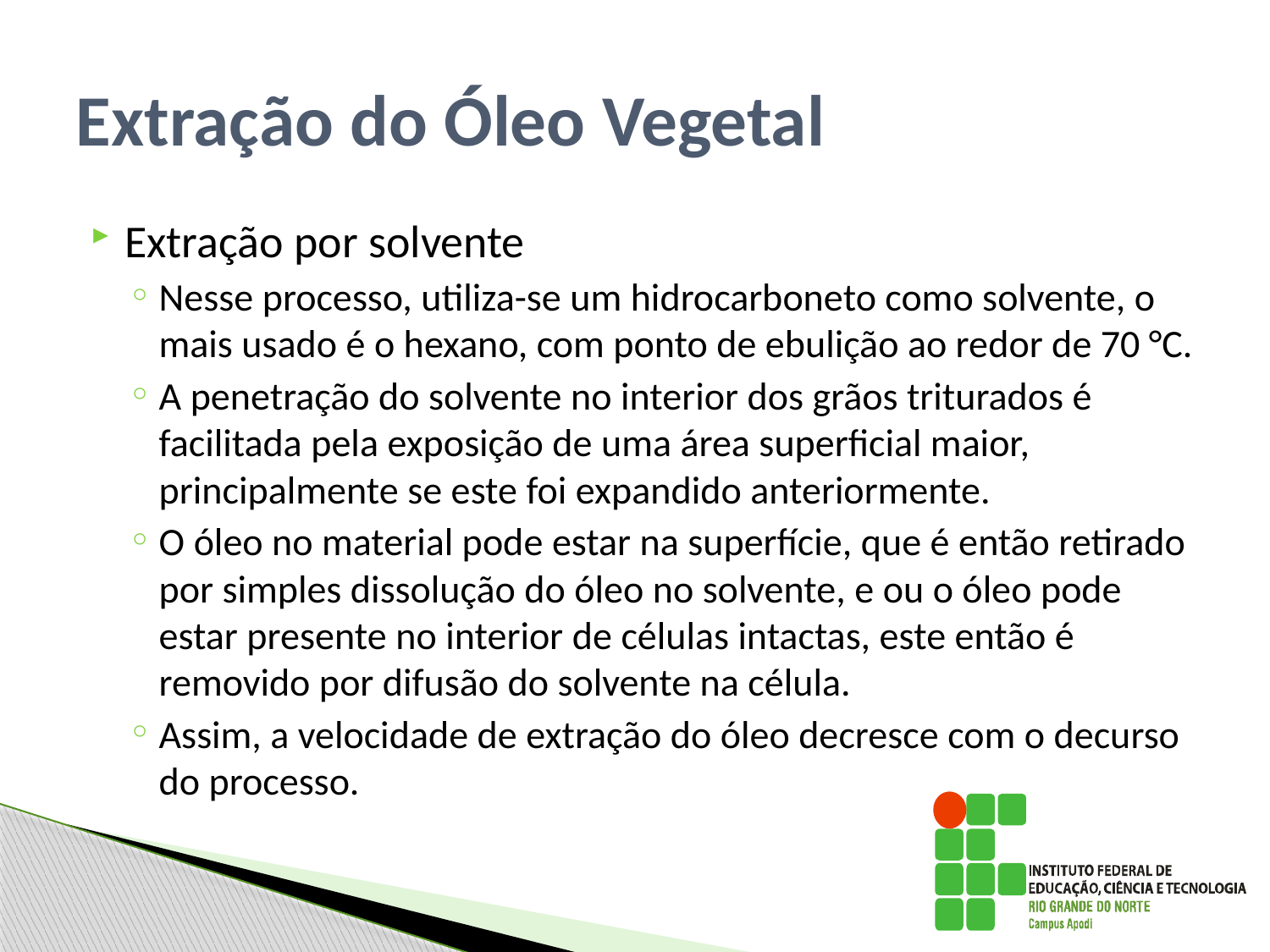

# Extração do Óleo Vegetal
Extração por solvente
Nesse processo, utiliza-se um hidrocarboneto como solvente, o mais usado é o hexano, com ponto de ebulição ao redor de 70 °C.
A penetração do solvente no interior dos grãos triturados é facilitada pela exposição de uma área superficial maior, principalmente se este foi expandido anteriormente.
O óleo no material pode estar na superfície, que é então retirado por simples dissolução do óleo no solvente, e ou o óleo pode estar presente no interior de células intactas, este então é removido por difusão do solvente na célula.
Assim, a velocidade de extração do óleo decresce com o decurso do processo.